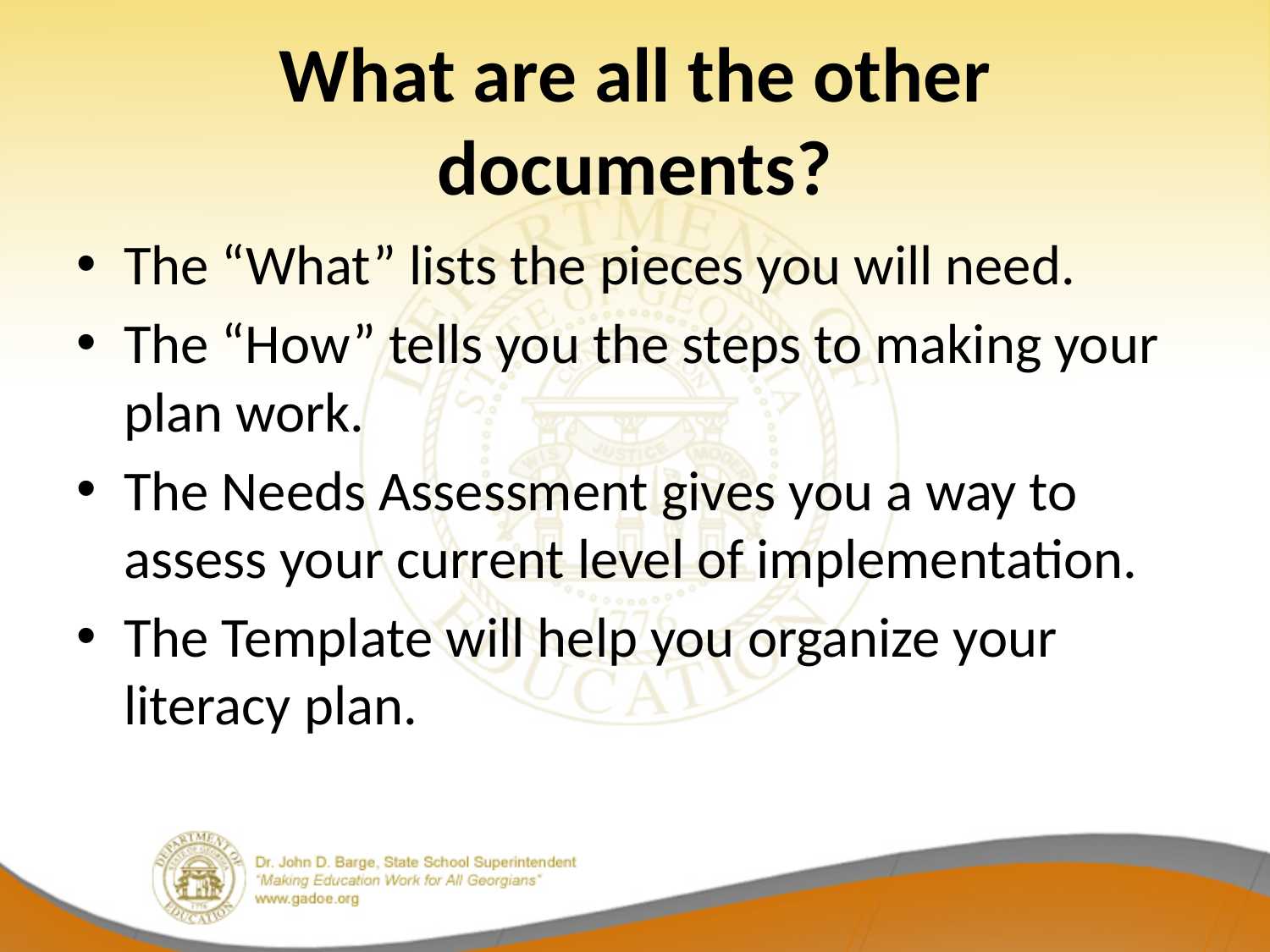

# What are all the other documents?
The “What” lists the pieces you will need.
The “How” tells you the steps to making your plan work.
The Needs Assessment gives you a way to assess your current level of implementation.
The Template will help you organize your literacy plan.